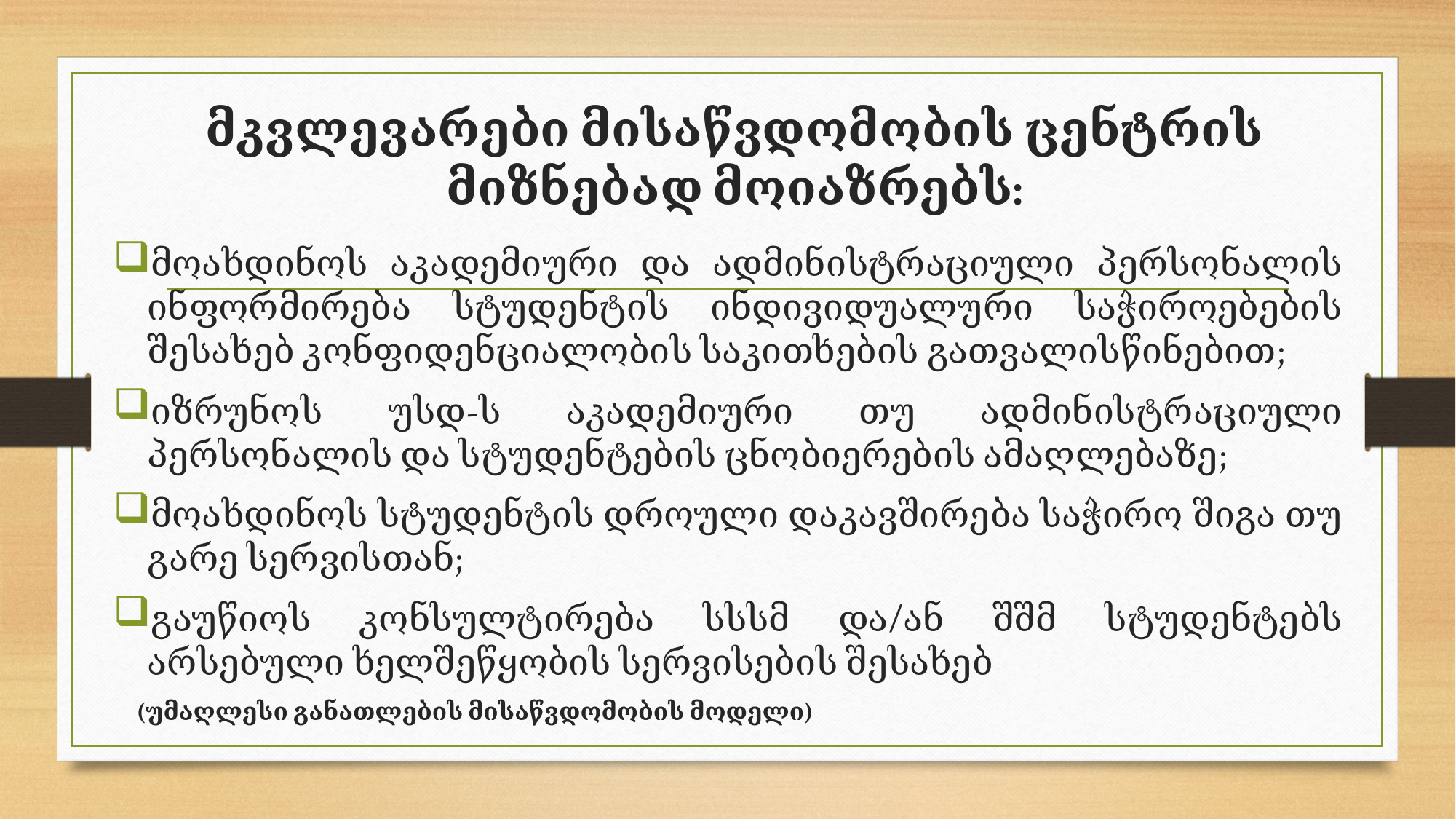

# მკვლევარები მისაწვდომობის ცენტრის მიზნებად მოიაზრებს:
მოახდინოს აკადემიური და ადმინისტრაციული პერსონალის ინფორმირება სტუდენტის ინდივიდუალური საჭიროებების შესახებ კონფიდენციალობის საკითხების გათვალისწინებით;
იზრუნოს უსდ-ს აკადემიური თუ ადმინისტრაციული პერსონალის და სტუდენტების ცნობიერების ამაღლებაზე;
მოახდინოს სტუდენტის დროული დაკავშირება საჭირო შიგა თუ გარე სერვისთან;
გაუწიოს კონსულტირება სსსმ და/ან შშმ სტუდენტებს არსებული ხელშეწყობის სერვისების შესახებ
     (უმაღლესი განათლების მისაწვდომობის მოდელი)